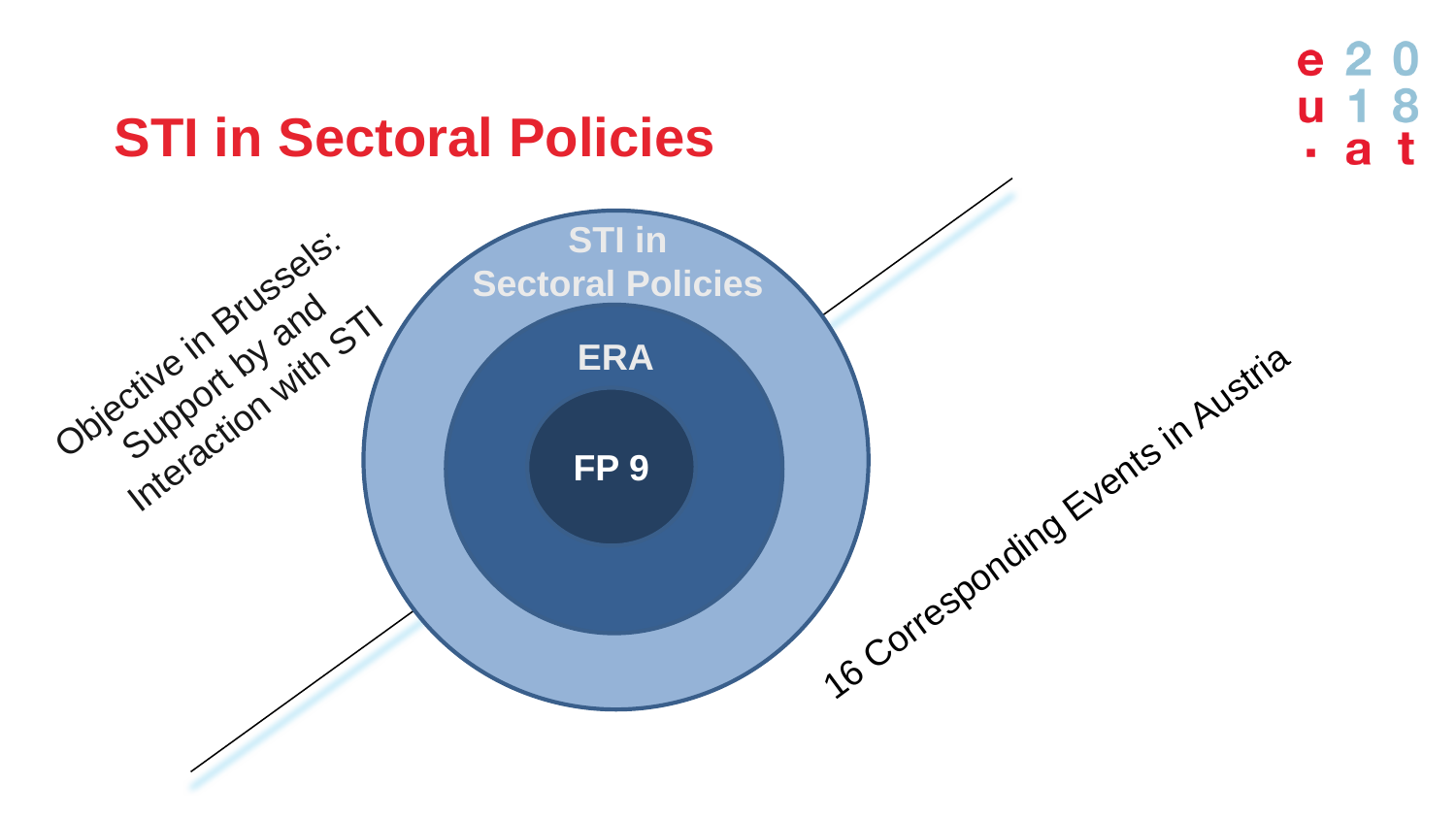

# STI in Sectoral Policies
STI in
Sectoral Policies

ERA
FP 9
Objective in Brussels:
Support by and
Interaction with STI
16 Corresponding Events in Austria